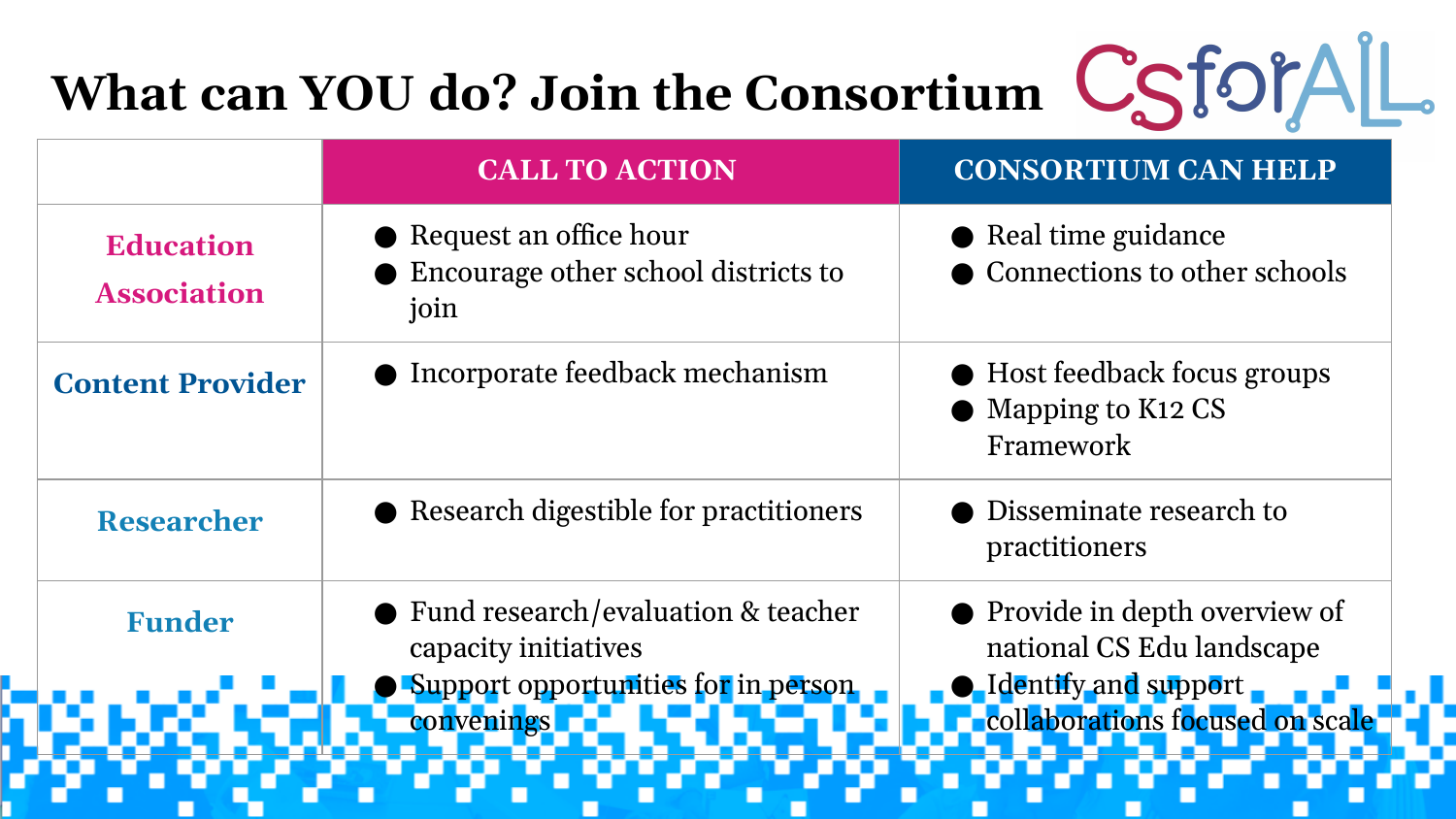

# What can YOU do? Join the Consortium
|  | CALL TO ACTION | CONSORTIUM CAN HELP |
| --- | --- | --- |
| Education Association | Request an office hour Encourage other school districts to join | Real time guidance Connections to other schools |
| Content Provider | Incorporate feedback mechanism | Host feedback focus groups Mapping to K12 CS Framework |
| Researcher | Research digestible for practitioners | Disseminate research to practitioners |
| Funder | Fund research/evaluation & teacher capacity initiatives Support opportunities for in person convenings | Provide in depth overview of national CS Edu landscape Identify and support collaborations focused on scale |